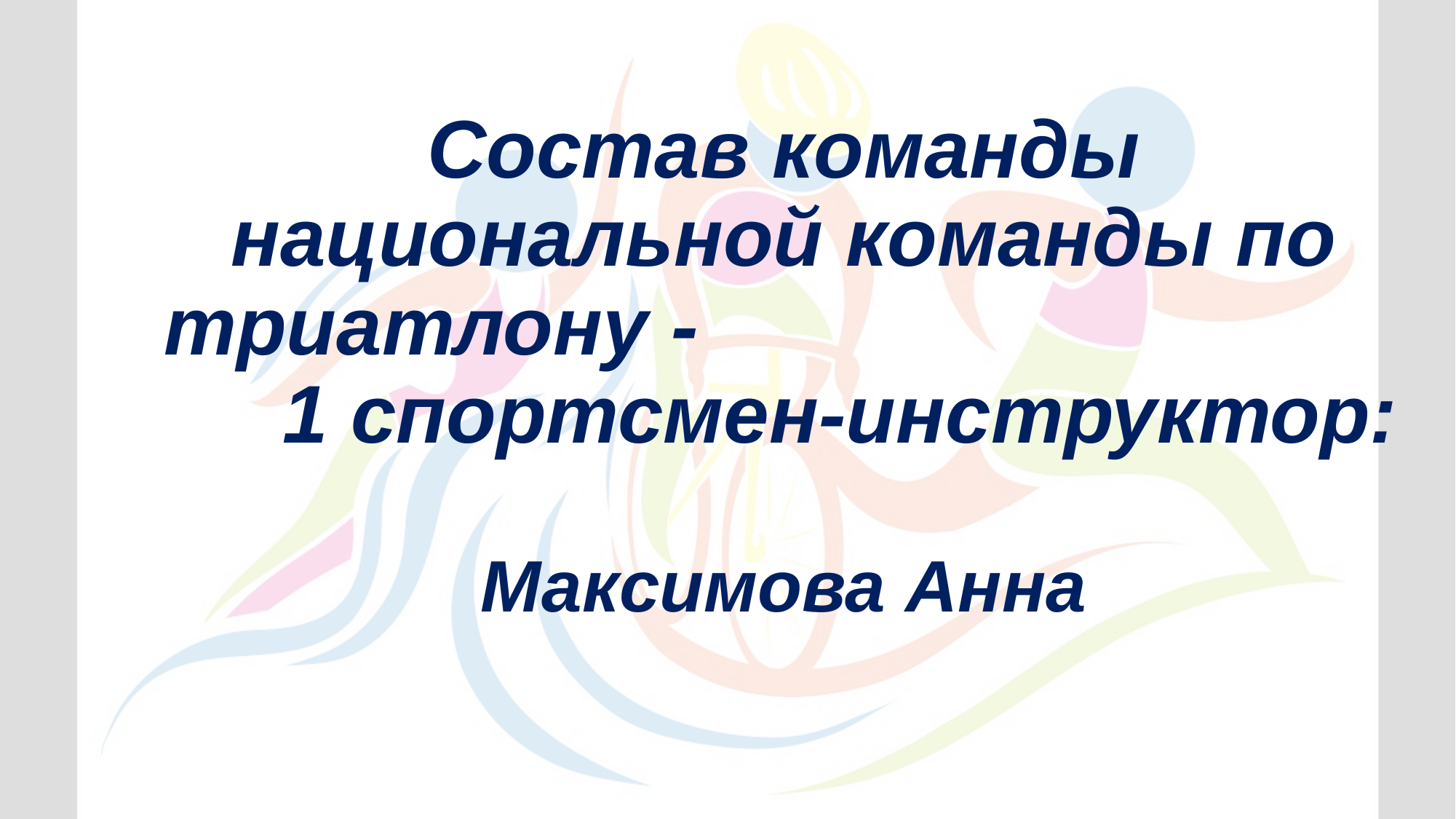

Состав команды национальной команды по триатлону -                                     1 спортсмен-инструктор:

Максимова Анна